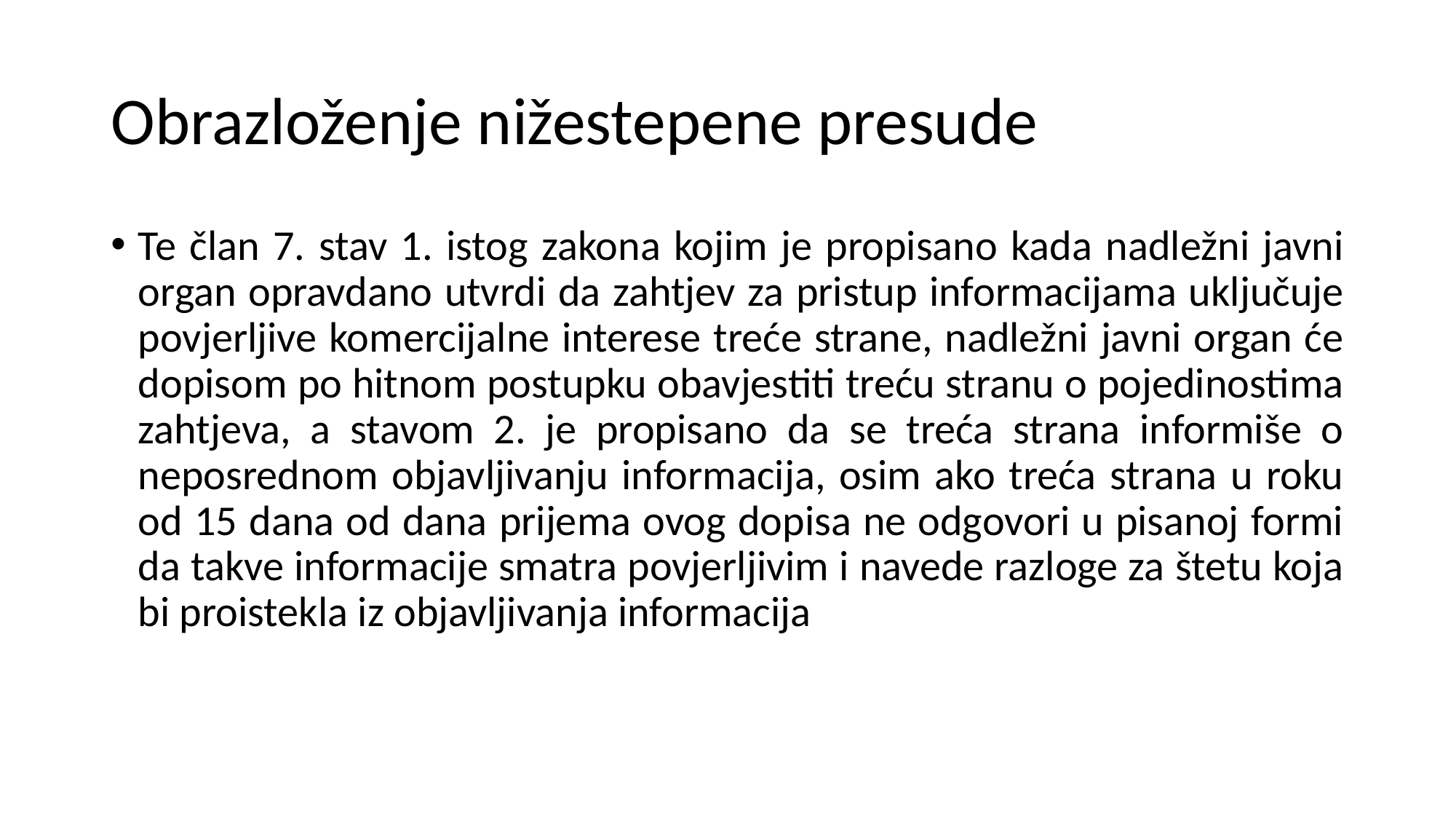

# Obrazloženje nižestepene presude
Te član 7. stav 1. istog zakona kojim je propisano kada nadležni javni organ opravdano utvrdi da zahtjev za pristup informacijama uključuje povjerljive komercijalne interese treće strane, nadležni javni organ će dopisom po hitnom postupku obavjestiti treću stranu o pojedinostima zahtjeva, a stavom 2. je propisano da se treća strana informiše o neposrednom objavljivanju informacija, osim ako treća strana u roku od 15 dana od dana prijema ovog dopisa ne odgovori u pisanoj formi da takve informacije smatra povjerljivim i navede razloge za štetu koja bi proistekla iz objavljivanja informacija